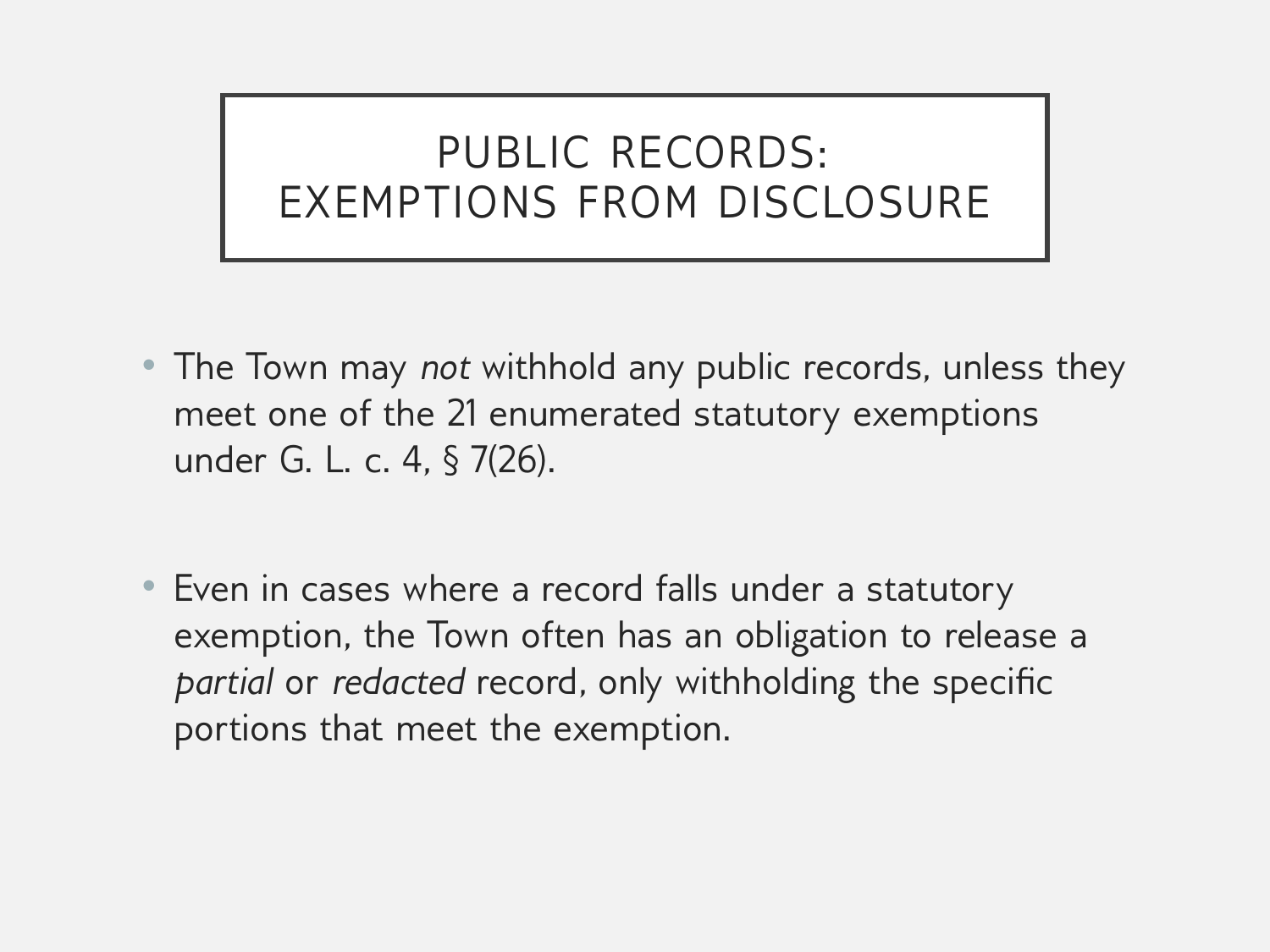

# Public Records: Exemptions from disclosure
The Town may not withhold any public records, unless they meet one of the 21 enumerated statutory exemptions under G. L. c. 4, § 7(26).

Even in cases where a record falls under a statutory exemption, the Town often has an obligation to release a partial or redacted record, only withholding the specific portions that meet the exemption.